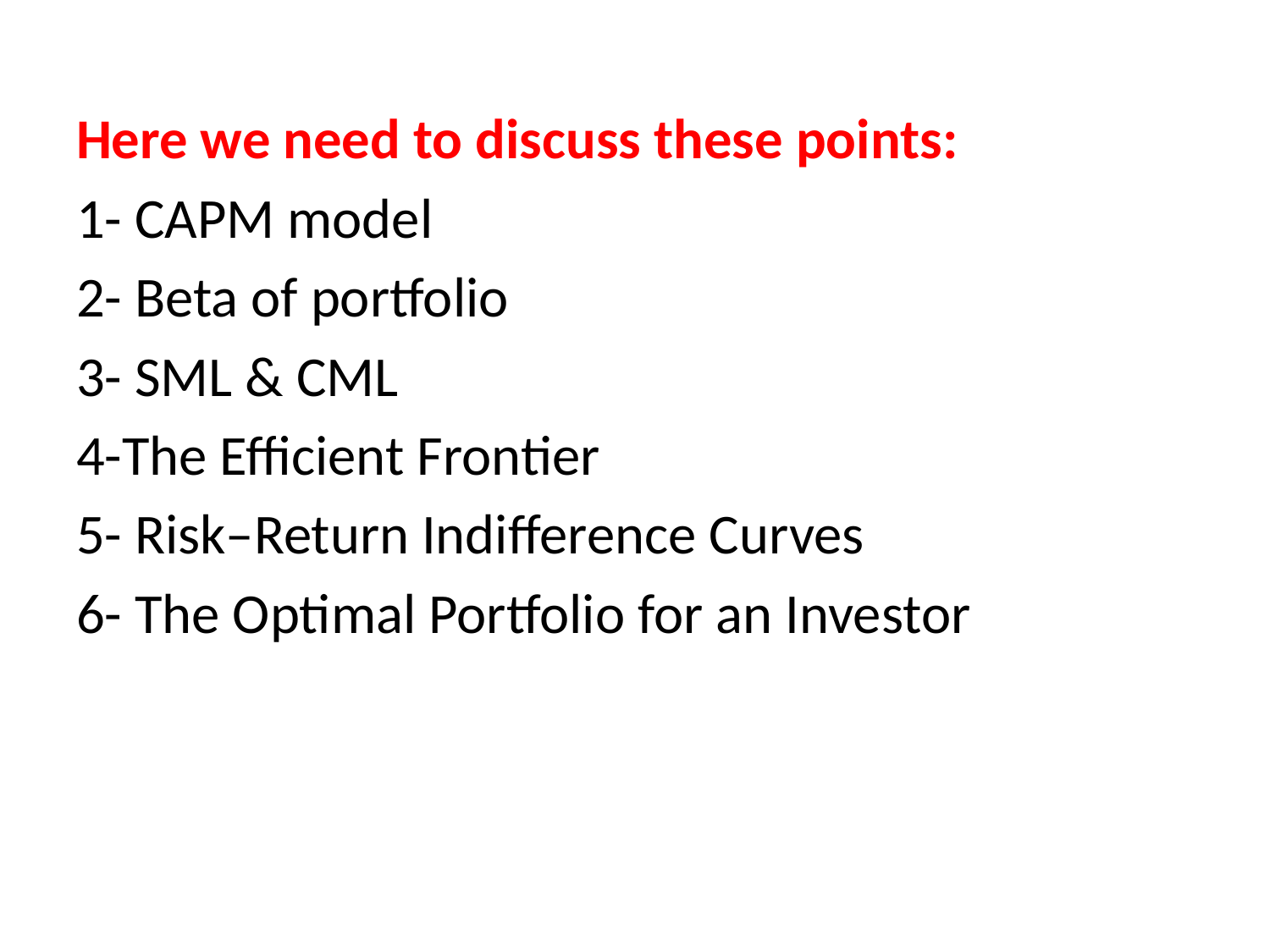

Here we need to discuss these points:
1- CAPM model
2- Beta of portfolio
3- SML & CML
4-The Efficient Frontier
5- Risk–Return Indifference Curves
6- The Optimal Portfolio for an Investor